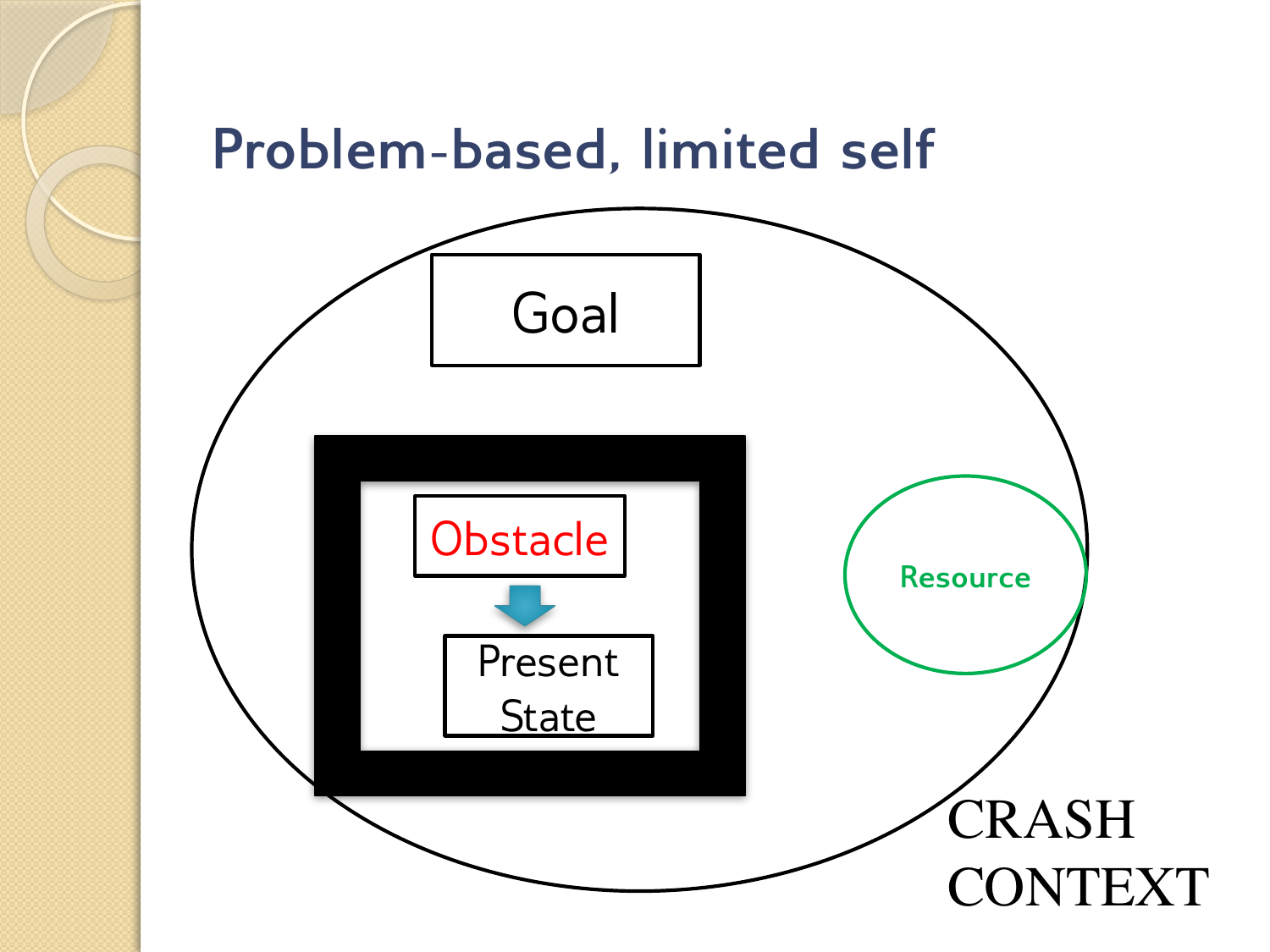

# Problem-based, limited self

Goal

Resource
Obstacle

Present
State
CRASH CONTEXT